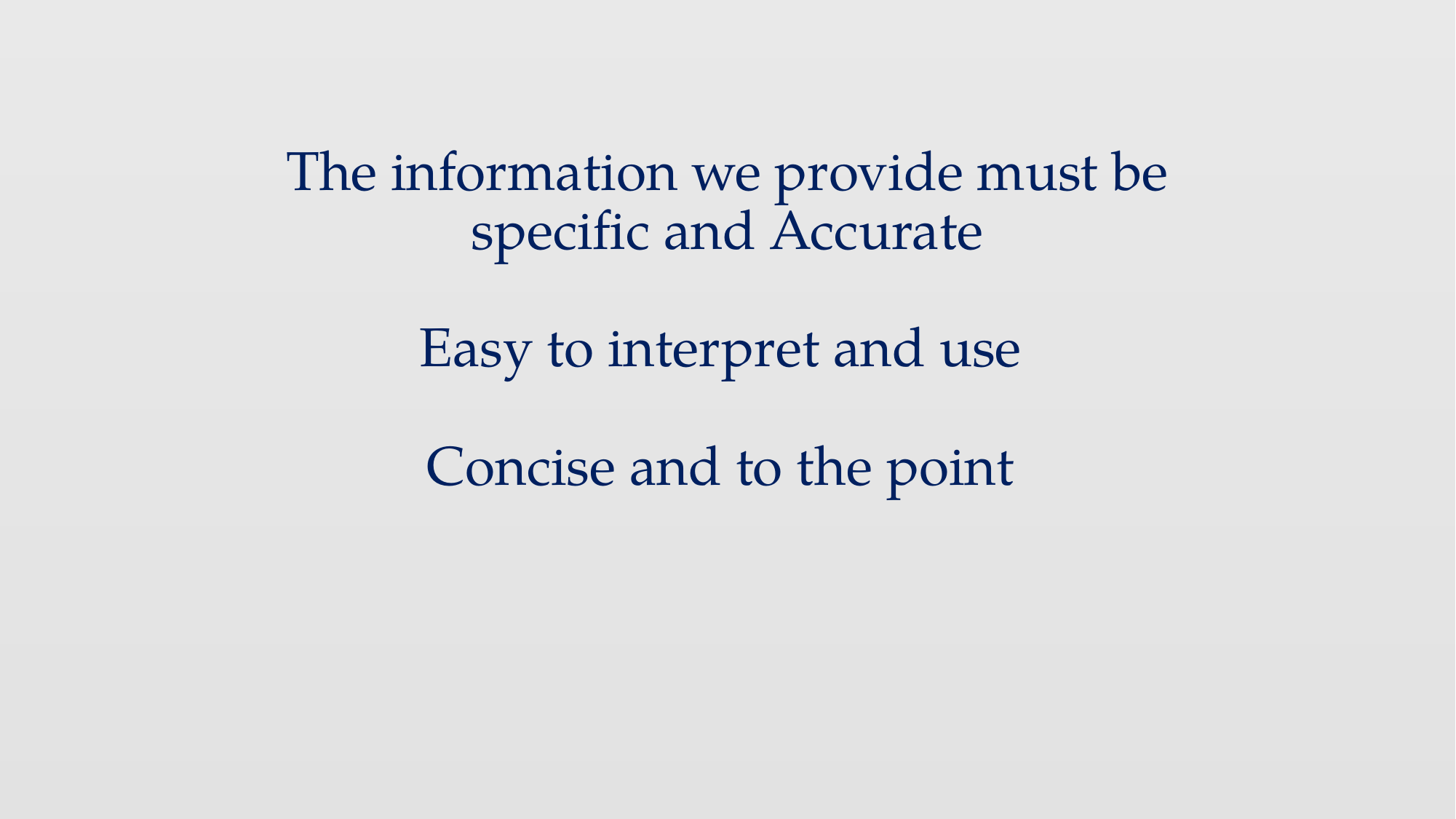

# The information we provide must be specific and Accurate Easy to interpret and use Concise and to the point